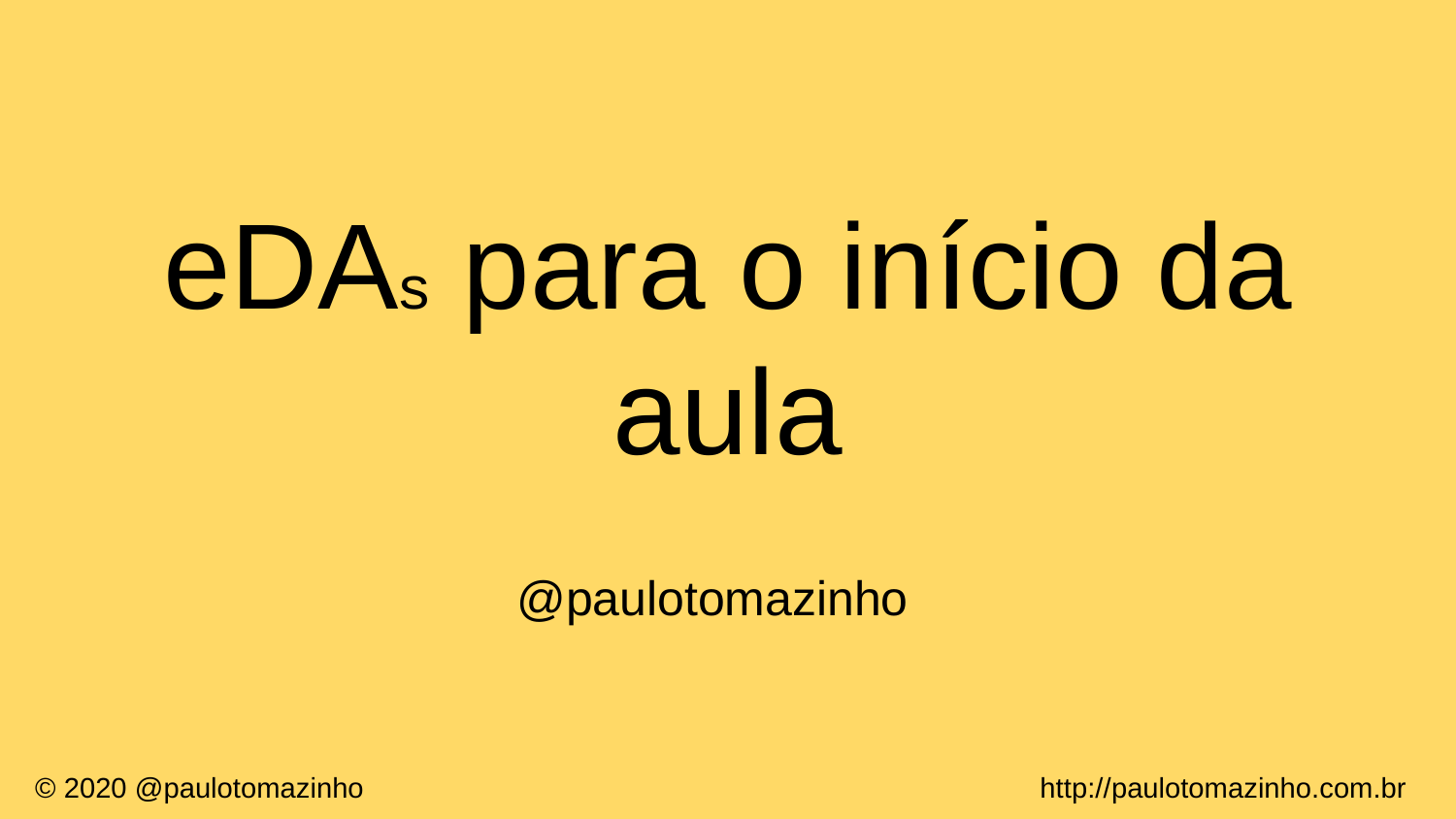

# eDAs para o início da aula
@paulotomazinho
http://paulotomazinho.com.br
©️ 2020 @paulotomazinho